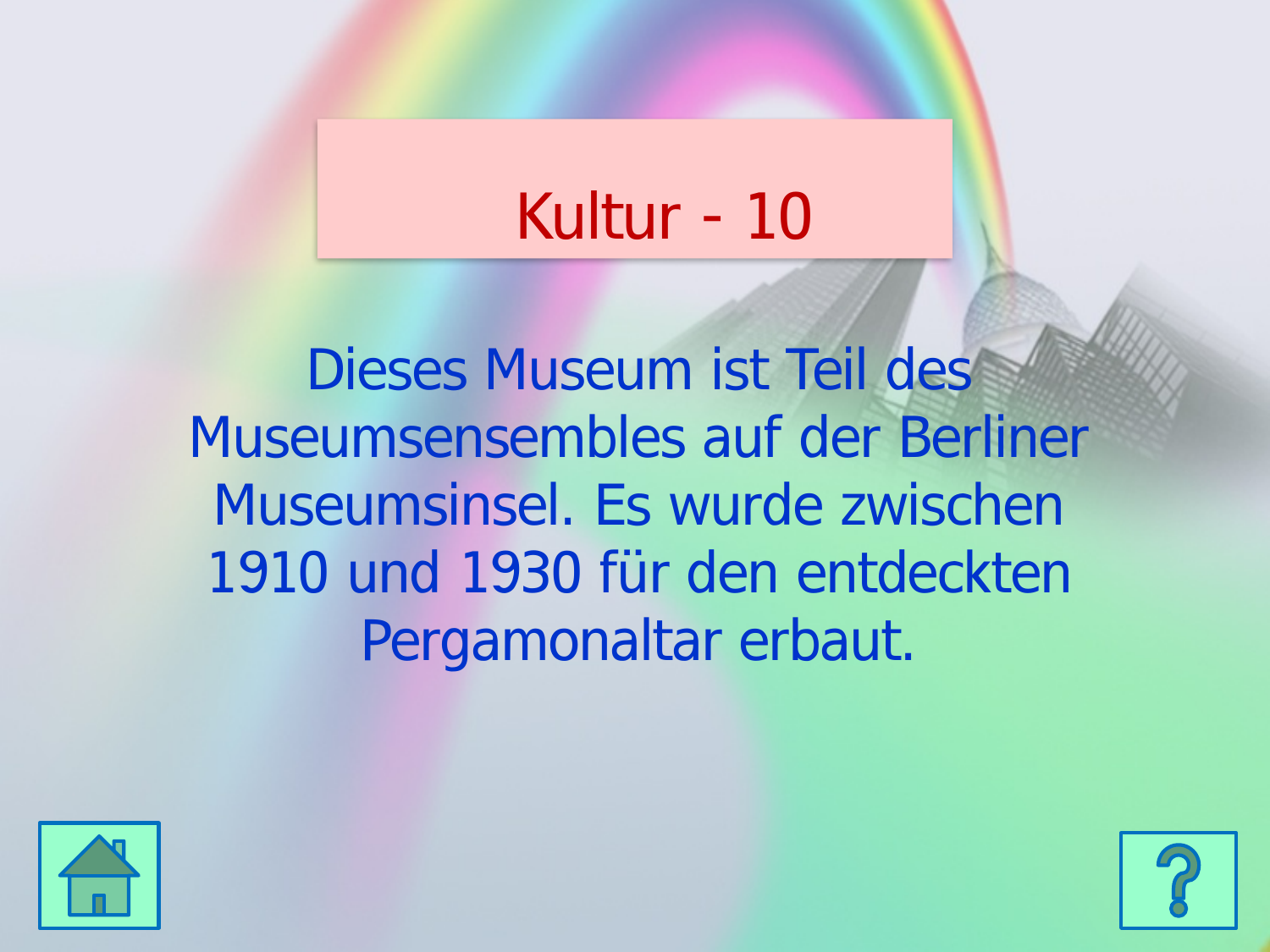

Kultur - 10
Dieses Museum ist Teil des Museumsensembles auf der Berliner Museumsinsel. Es wurde zwischen 1910 und 1930 für den entdeckten Pergamonaltar erbaut.